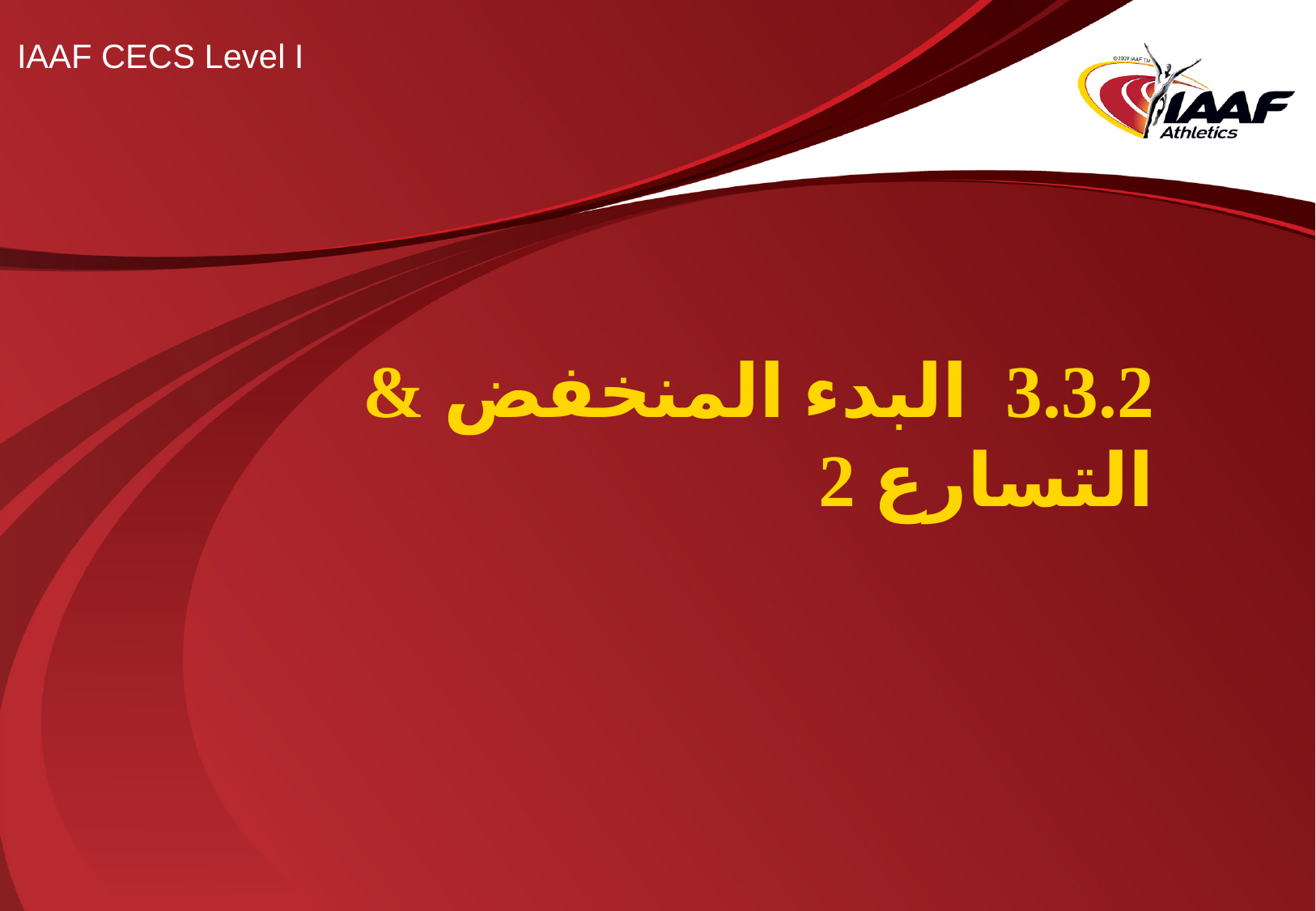

IAAF CECS Level I
# 3.3.2  البدء المنخفض & التسارع 2